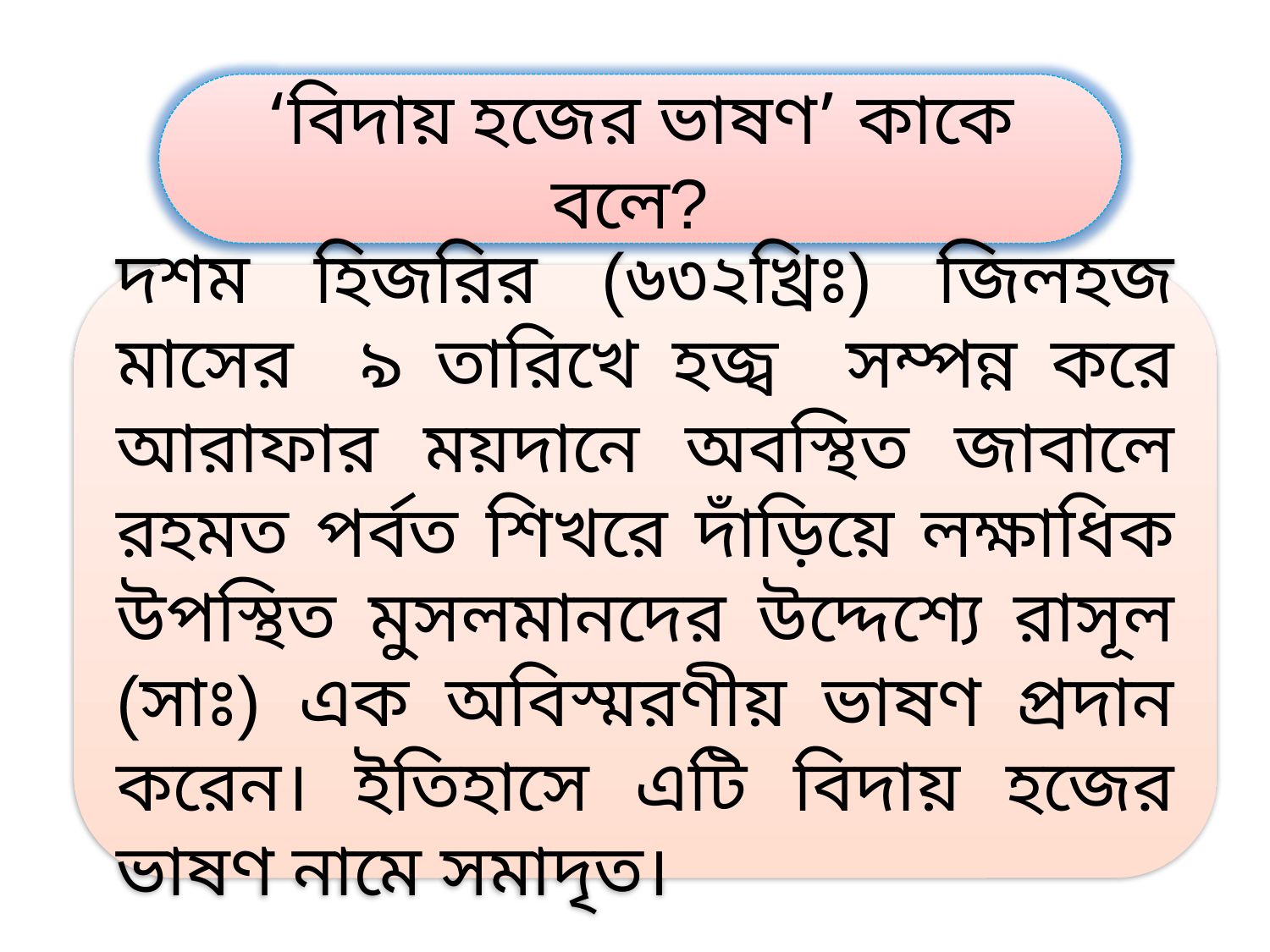

‘বিদায় হজের ভাষণ’ কাকে বলে?
দশম হিজরির (৬৩২খ্রিঃ) জিলহজ মাসের  ৯ তারিখে হজ্ব  সম্পন্ন করে আরাফার ময়দানে অবস্থিত জাবালে রহমত পর্বত শিখরে দাঁড়িয়ে লক্ষাধিক উপস্থিত মুসলমানদের উদ্দেশ্যে রাসূল (সাঃ) এক অবিস্মরণীয় ভাষণ প্রদান করেন। ইতিহাসে এটি বিদায় হজের ভাষণ নামে সমাদৃত।